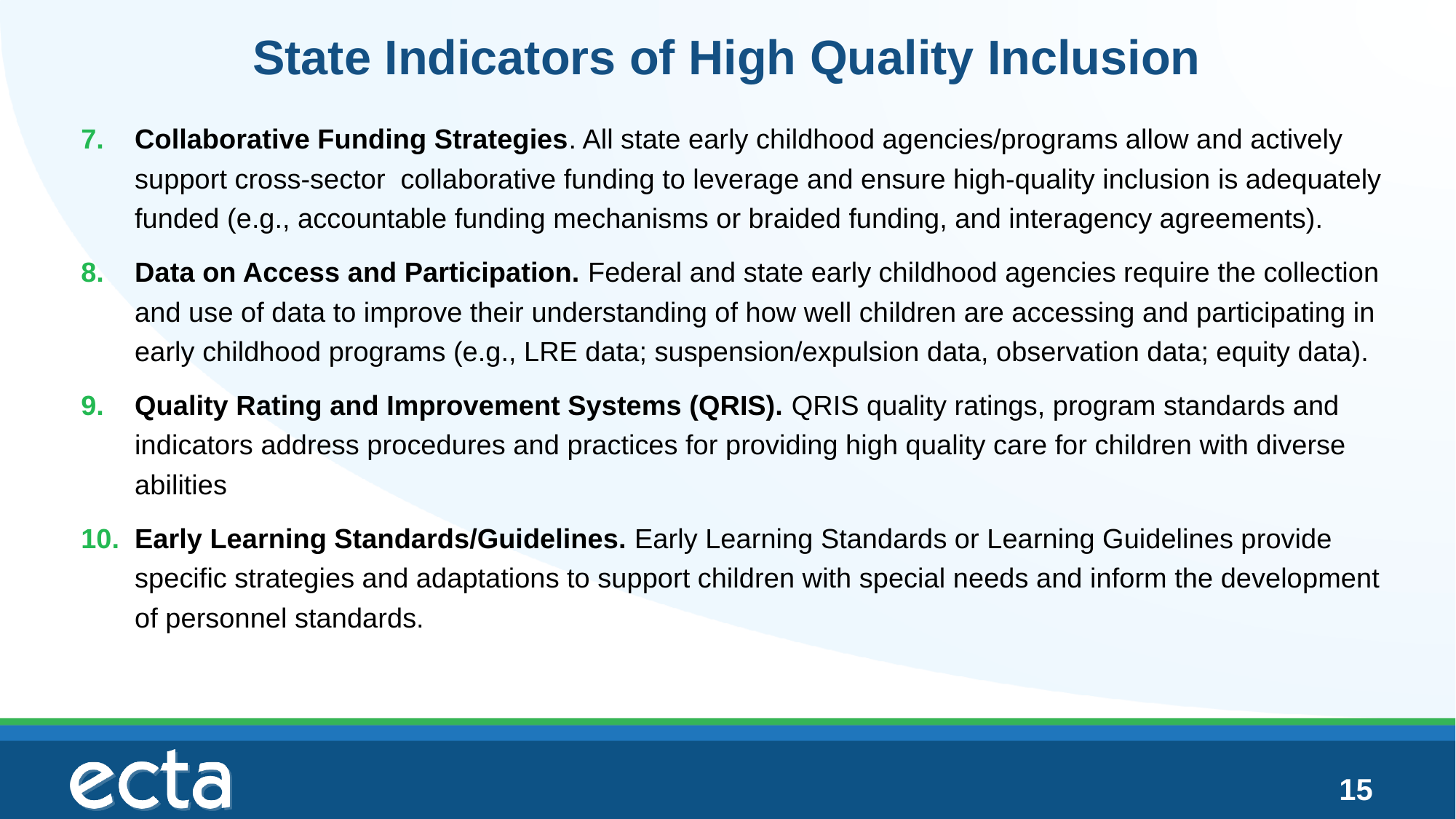

# State Indicators of High Quality Inclusion
Collaborative Funding Strategies. All state early childhood agencies/programs allow and actively support cross-sector  collaborative funding to leverage and ensure high-quality inclusion is adequately funded (e.g., accountable funding mechanisms or braided funding, and interagency agreements).
Data on Access and Participation. Federal and state early childhood agencies require the collection and use of data to improve their understanding of how well children are accessing and participating in early childhood programs (e.g., LRE data; suspension/expulsion data, observation data; equity data).
Quality Rating and Improvement Systems (QRIS). QRIS quality ratings, program standards and indicators address procedures and practices for providing high quality care for children with diverse abilities
Early Learning Standards/Guidelines. Early Learning Standards or Learning Guidelines provide specific strategies and adaptations to support children with special needs and inform the development of personnel standards.

15